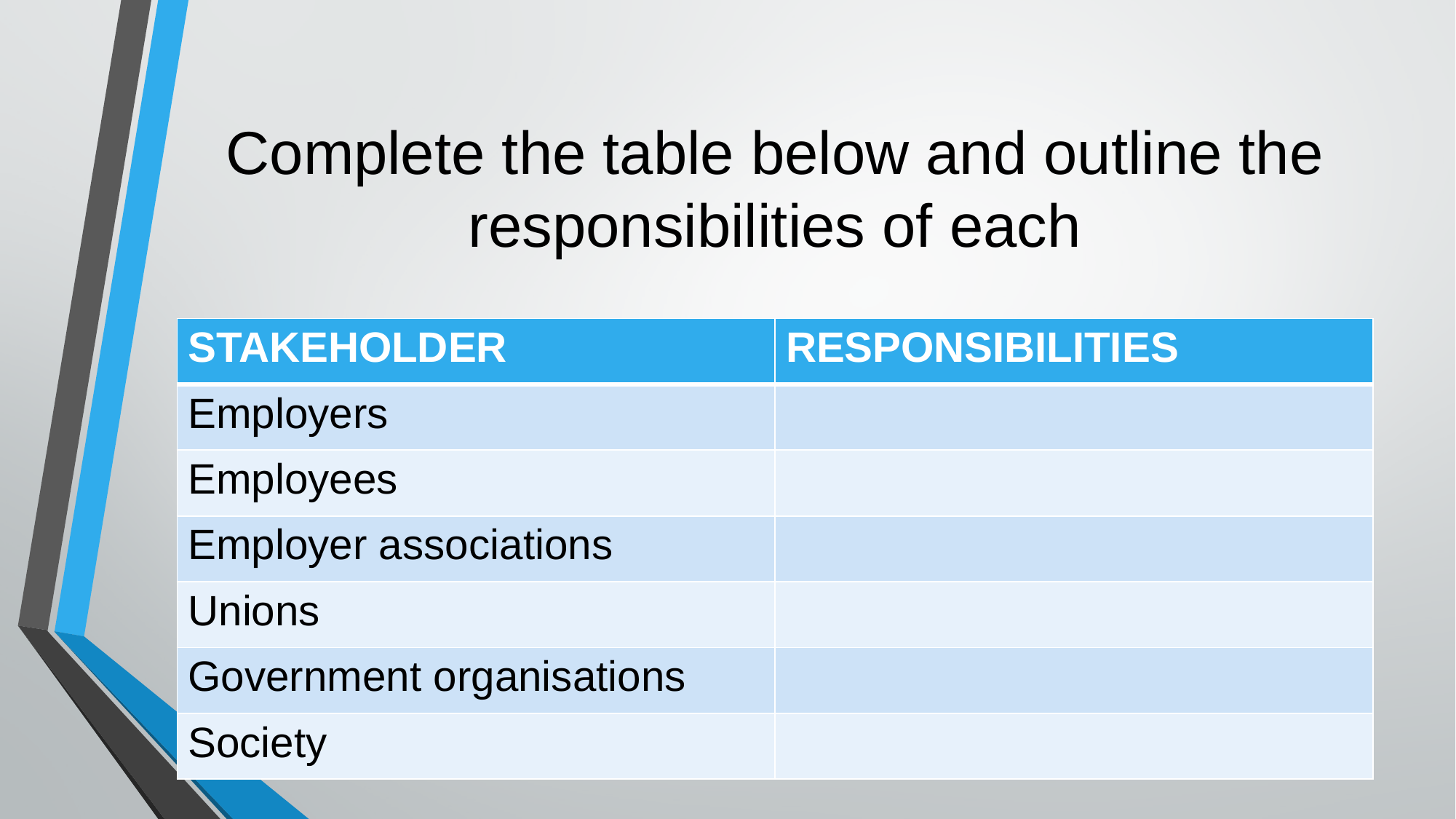

# Complete the table below and outline the responsibilities of each
| STAKEHOLDER | RESPONSIBILITIES |
| --- | --- |
| Employers |  |
| Employees |  |
| Employer associations |  |
| Unions |  |
| Government organisations |  |
| Society |  |